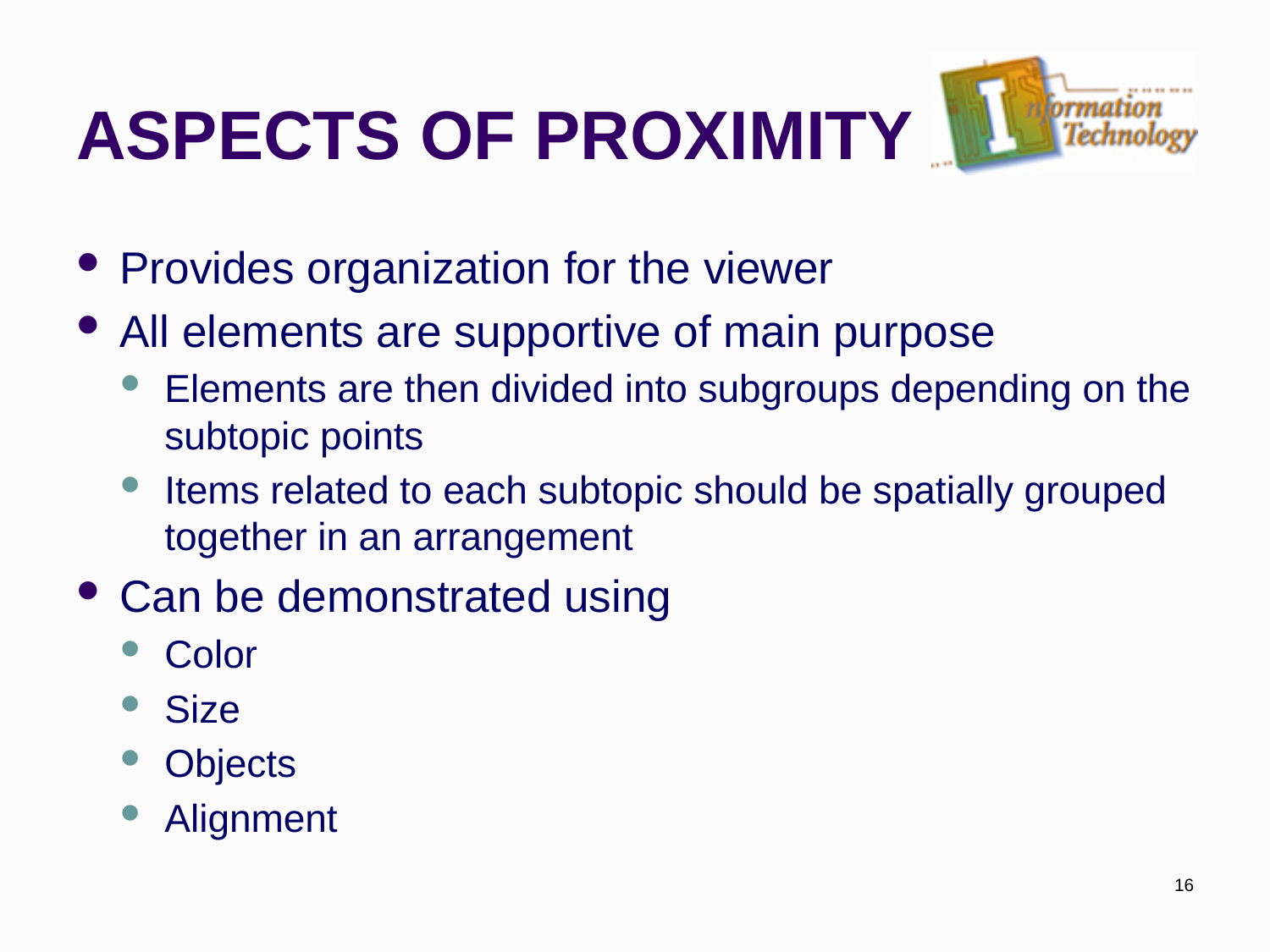

# ASPECTS OF PROXIMITY
Provides organization for the viewer
All elements are supportive of main purpose
Elements are then divided into subgroups depending on the subtopic points
Items related to each subtopic should be spatially grouped together in an arrangement
Can be demonstrated using
Color
Size
Objects
Alignment

16